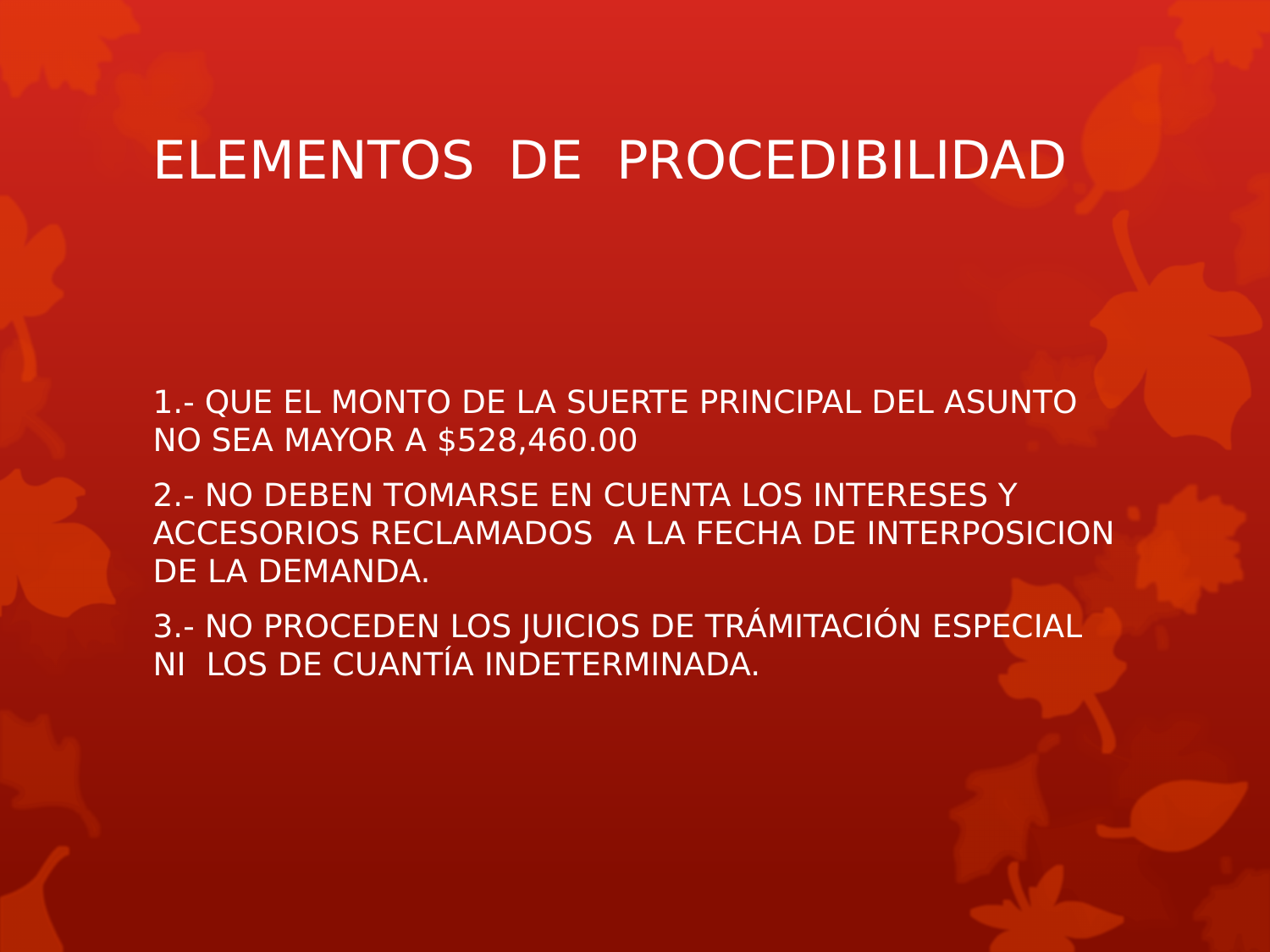

# ELEMENTOS  DE  PROCEDIBILIDAD
1.- QUE EL MONTO DE LA SUERTE PRINCIPAL DEL ASUNTO NO SEA MAYOR A $528,460.00
2.- NO DEBEN TOMARSE EN CUENTA LOS INTERESES Y ACCESORIOS RECLAMADOS  A LA FECHA DE INTERPOSICION DE LA DEMANDA.
3.- NO PROCEDEN LOS JUICIOS DE TRÁMITACIÓN ESPECIAL NI  LOS DE CUANTÍA INDETERMINADA.